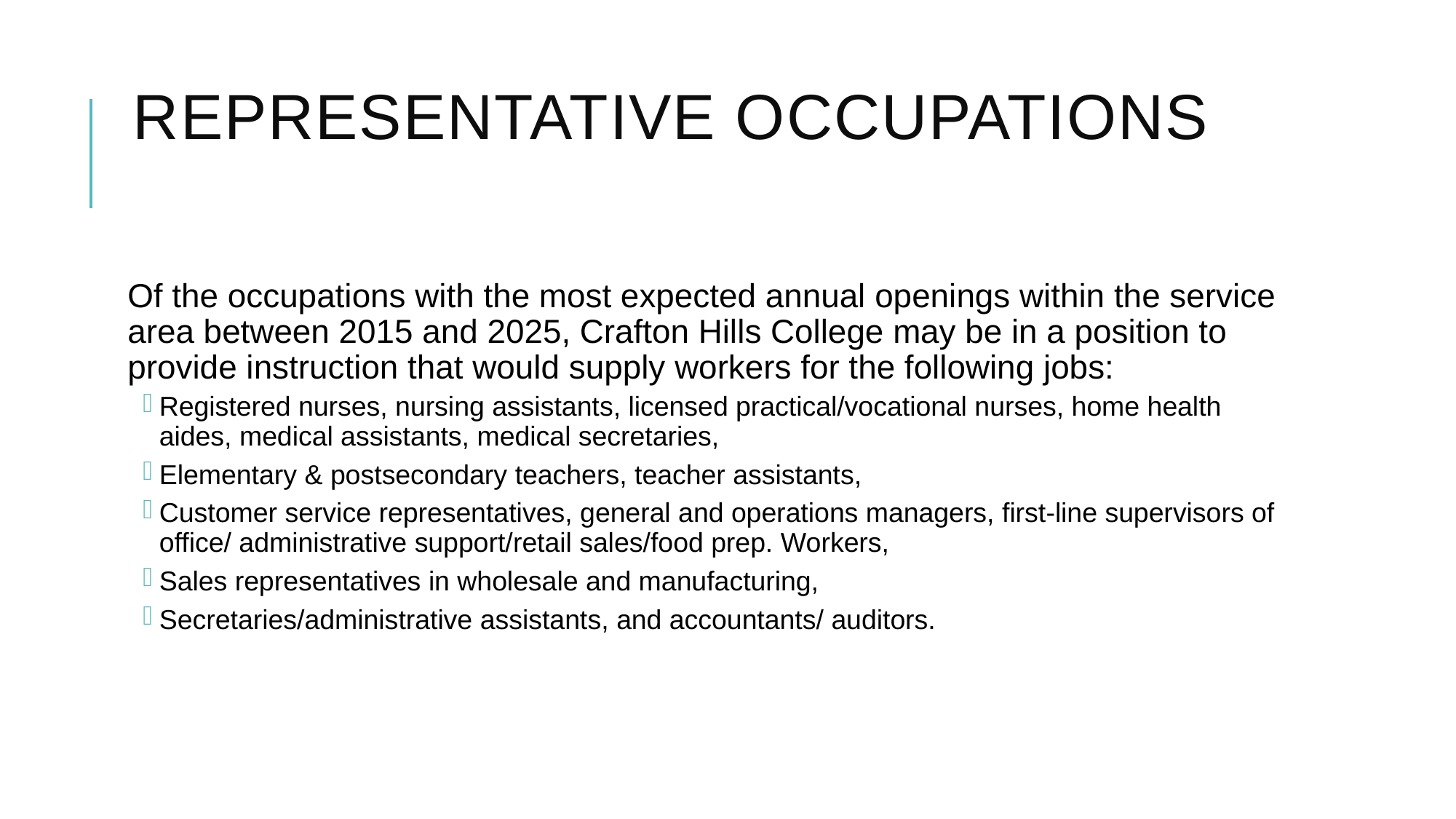

# Representative Occupations
Of the occupations with the most expected annual openings within the service area between 2015 and 2025, Crafton Hills College may be in a position to provide instruction that would supply workers for the following jobs:
Registered nurses, nursing assistants, licensed practical/vocational nurses, home health aides, medical assistants, medical secretaries,
Elementary & postsecondary teachers, teacher assistants,
Customer service representatives, general and operations managers, first-line supervisors of office/ administrative support/retail sales/food prep. Workers,
Sales representatives in wholesale and manufacturing,
Secretaries/administrative assistants, and accountants/ auditors.